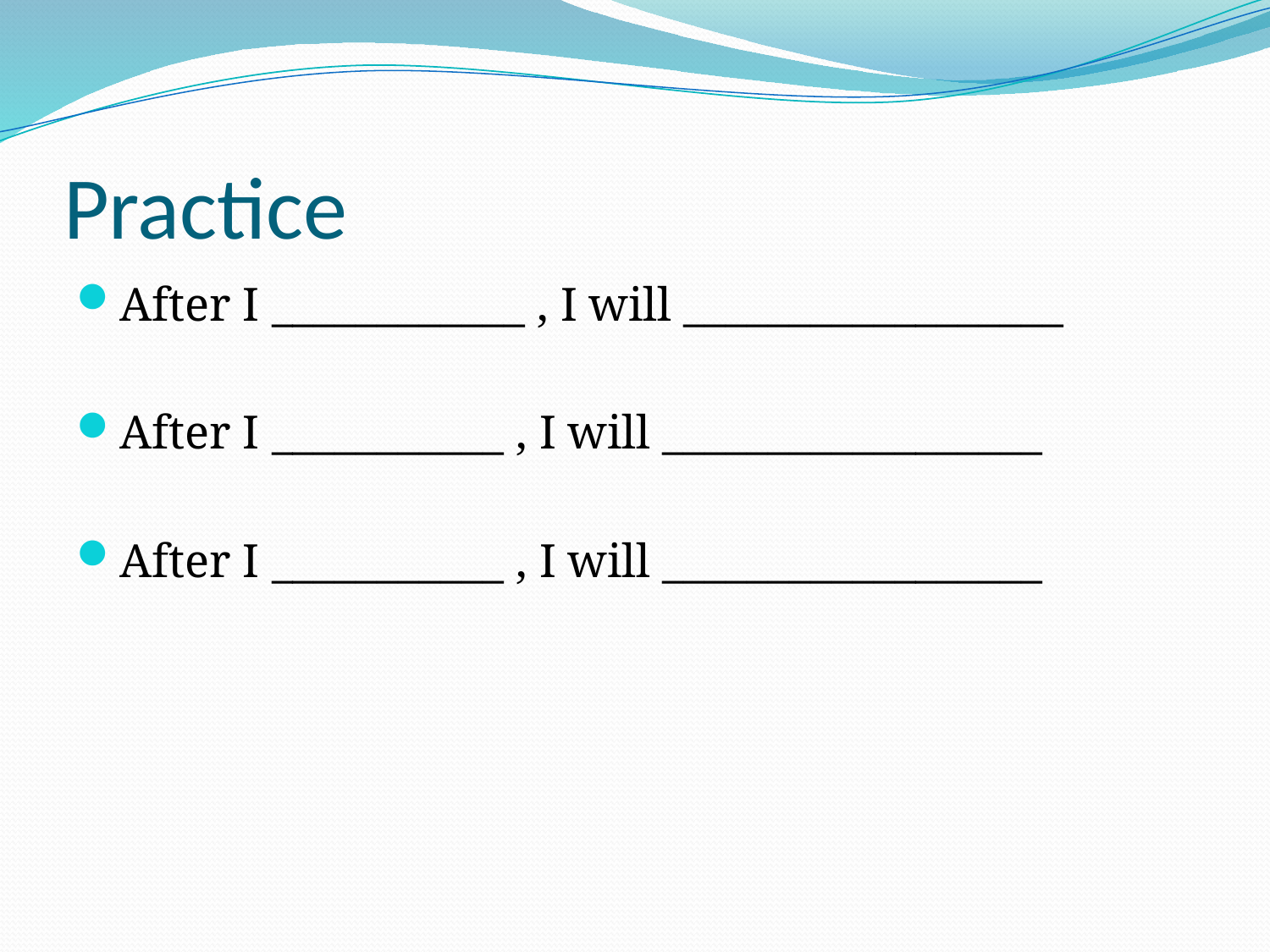

# Practice
After I ____________ , I will __________________

After I ___________ , I will __________________

After I ___________ , I will __________________